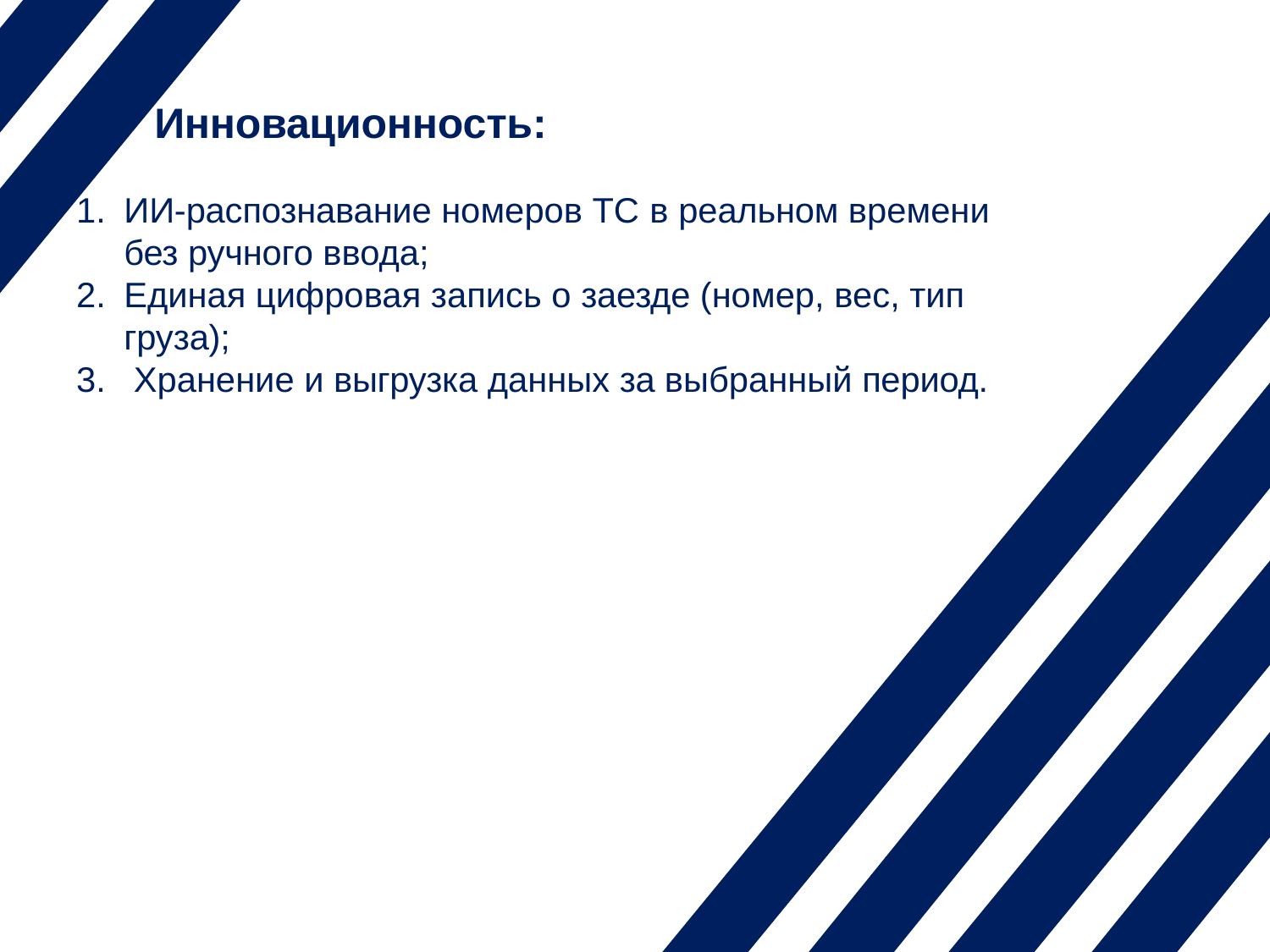

# Инновационность:

ИИ-распознавание номеров ТС в реальном времени без ручного ввода;
Единая цифровая запись о заезде (номер, вес, тип груза);
 Хранение и выгрузка данных за выбранный период.